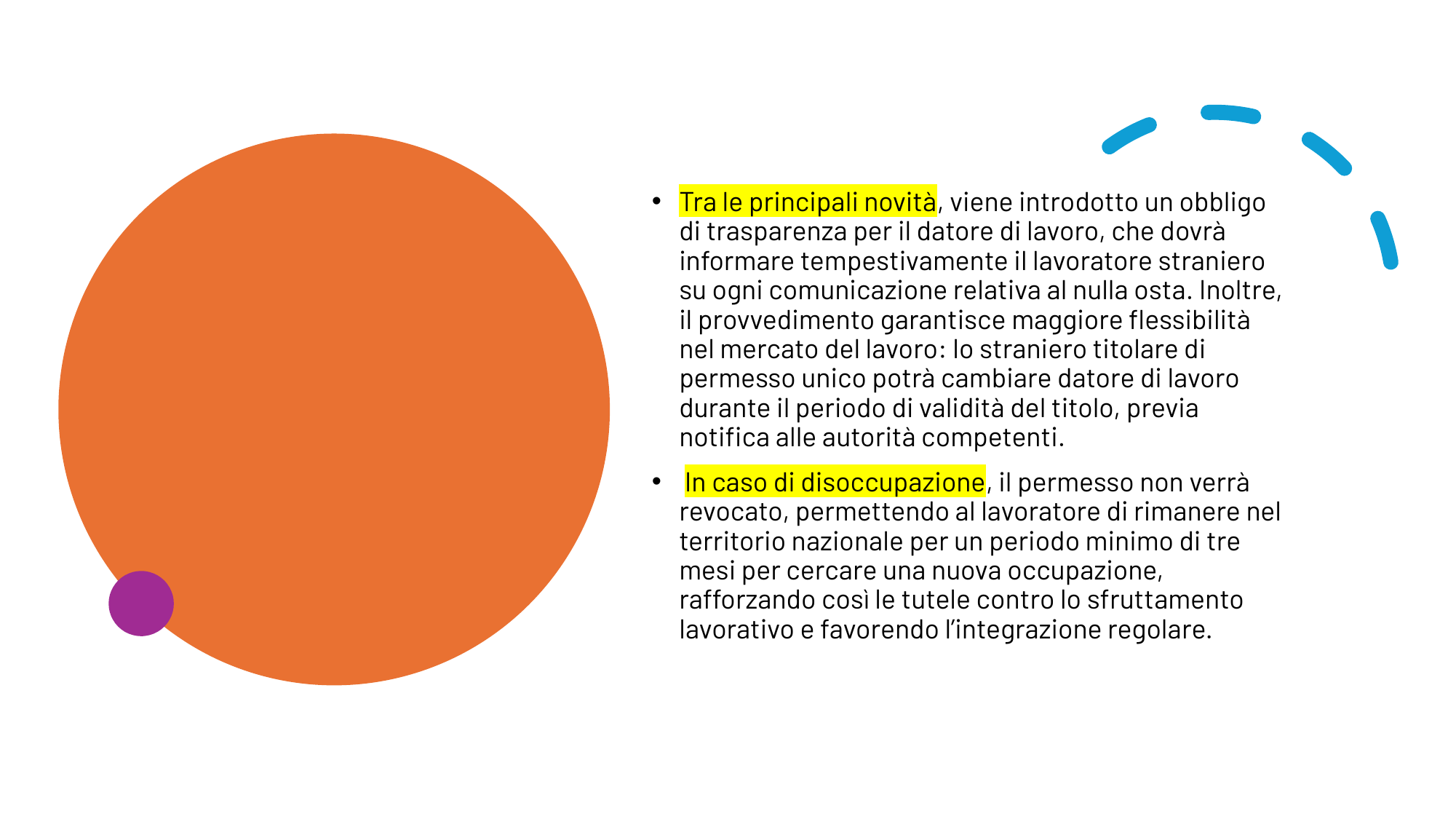

#
Tra le principali novità, viene introdotto un obbligo di trasparenza per il datore di lavoro, che dovrà informare tempestivamente il lavoratore straniero su ogni comunicazione relativa al nulla osta. Inoltre, il provvedimento garantisce maggiore flessibilità nel mercato del lavoro: lo straniero titolare di permesso unico potrà cambiare datore di lavoro durante il periodo di validità del titolo, previa notifica alle autorità competenti.
 In caso di disoccupazione, il permesso non verrà revocato, permettendo al lavoratore di rimanere nel territorio nazionale per un periodo minimo di tre mesi per cercare una nuova occupazione, rafforzando così le tutele contro lo sfruttamento lavorativo e favorendo l’integrazione regolare.